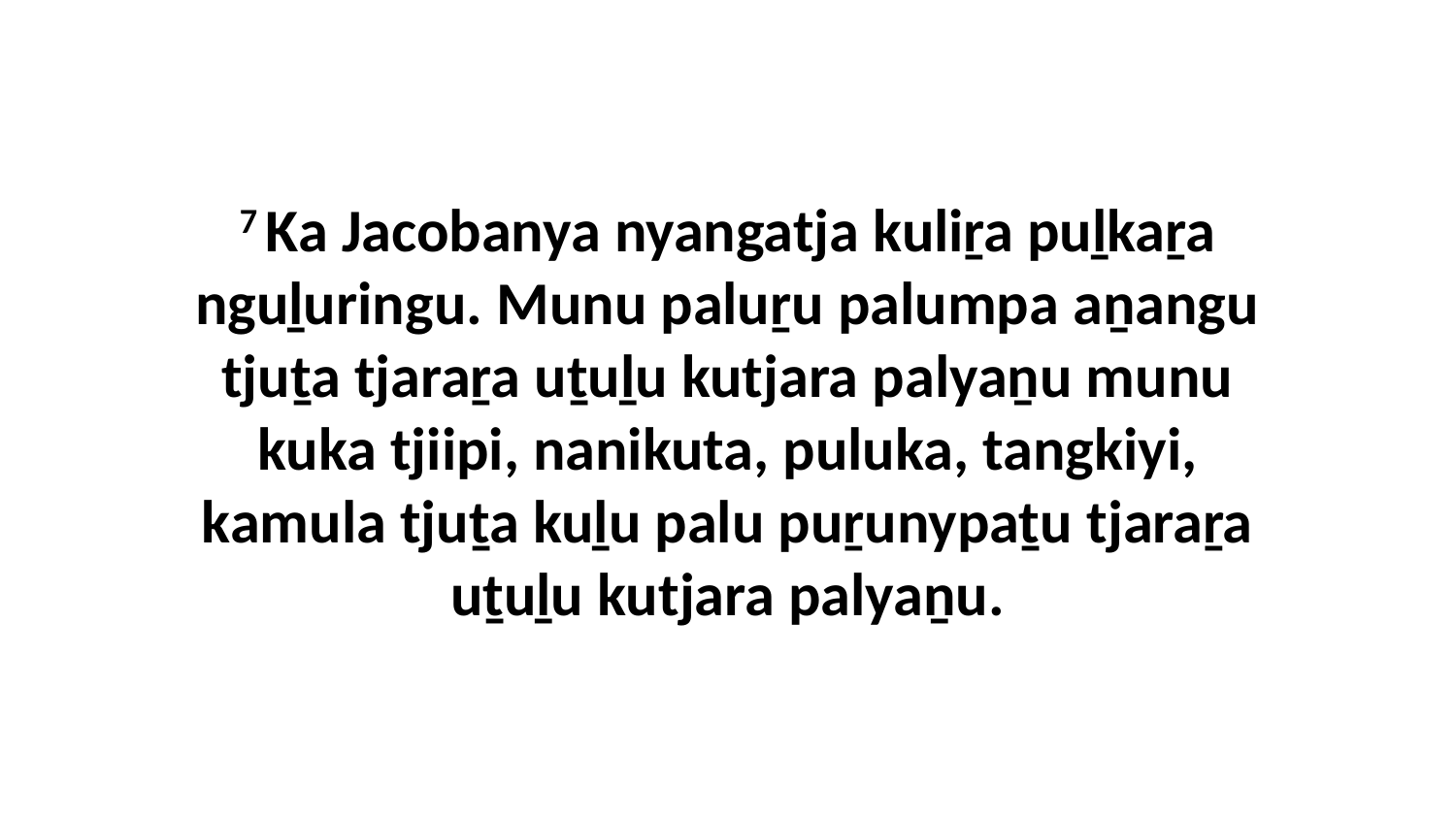

7 Ka Jacobanya nyangatja kuliṟa puḻkaṟa nguḻuringu. Munu paluṟu palumpa aṉangu tjuṯa tjaraṟa uṯuḻu kutjara palyaṉu munu kuka tjiipi, nanikuta, puluka, tangkiyi, kamula tjuṯa kuḻu palu puṟunypaṯu tjaraṟa uṯuḻu kutjara palyaṉu.